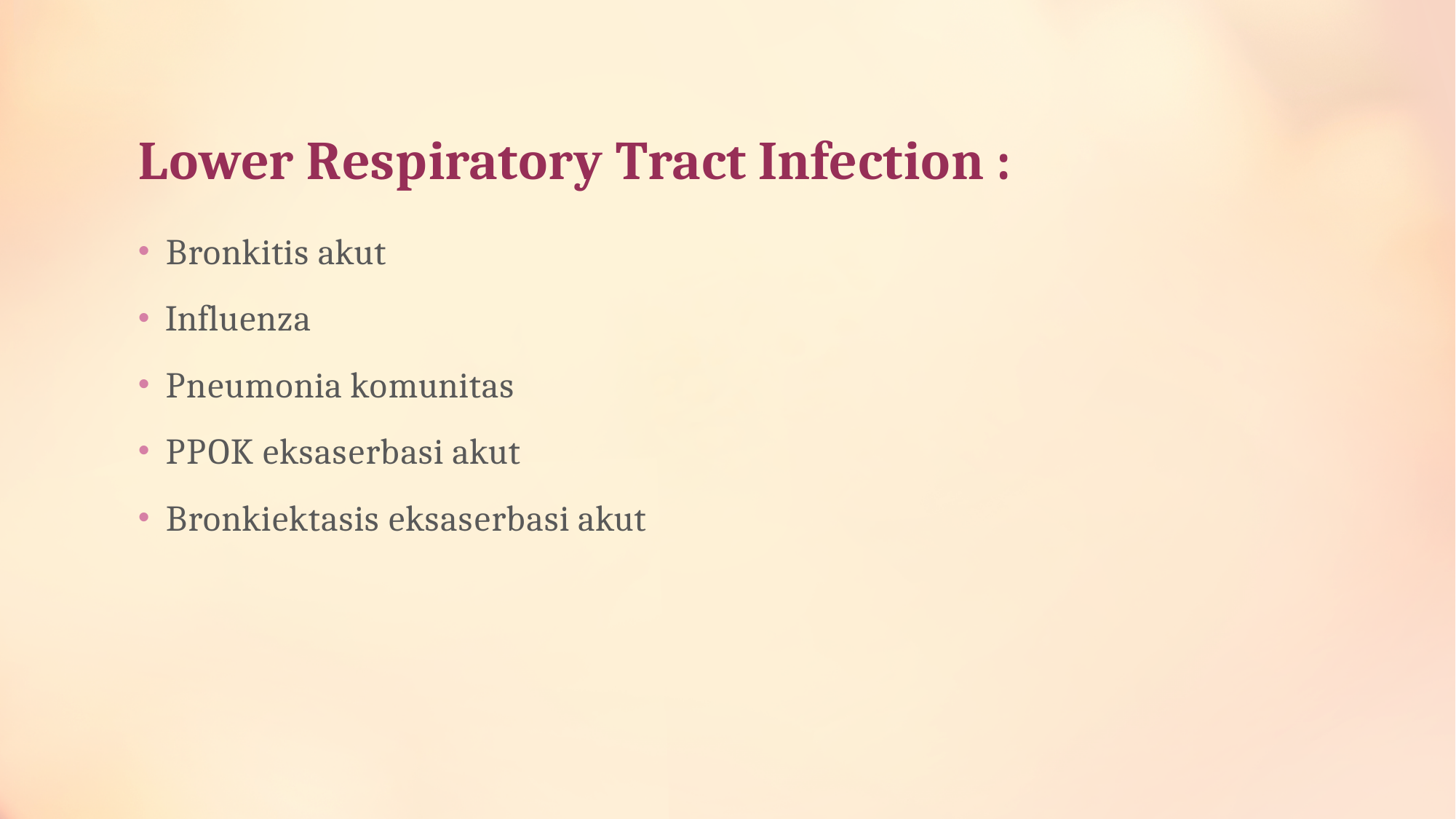

# Lower Respiratory Tract Infection :
Bronkitis akut
Influenza
Pneumonia komunitas
PPOK eksaserbasi akut
Bronkiektasis eksaserbasi akut